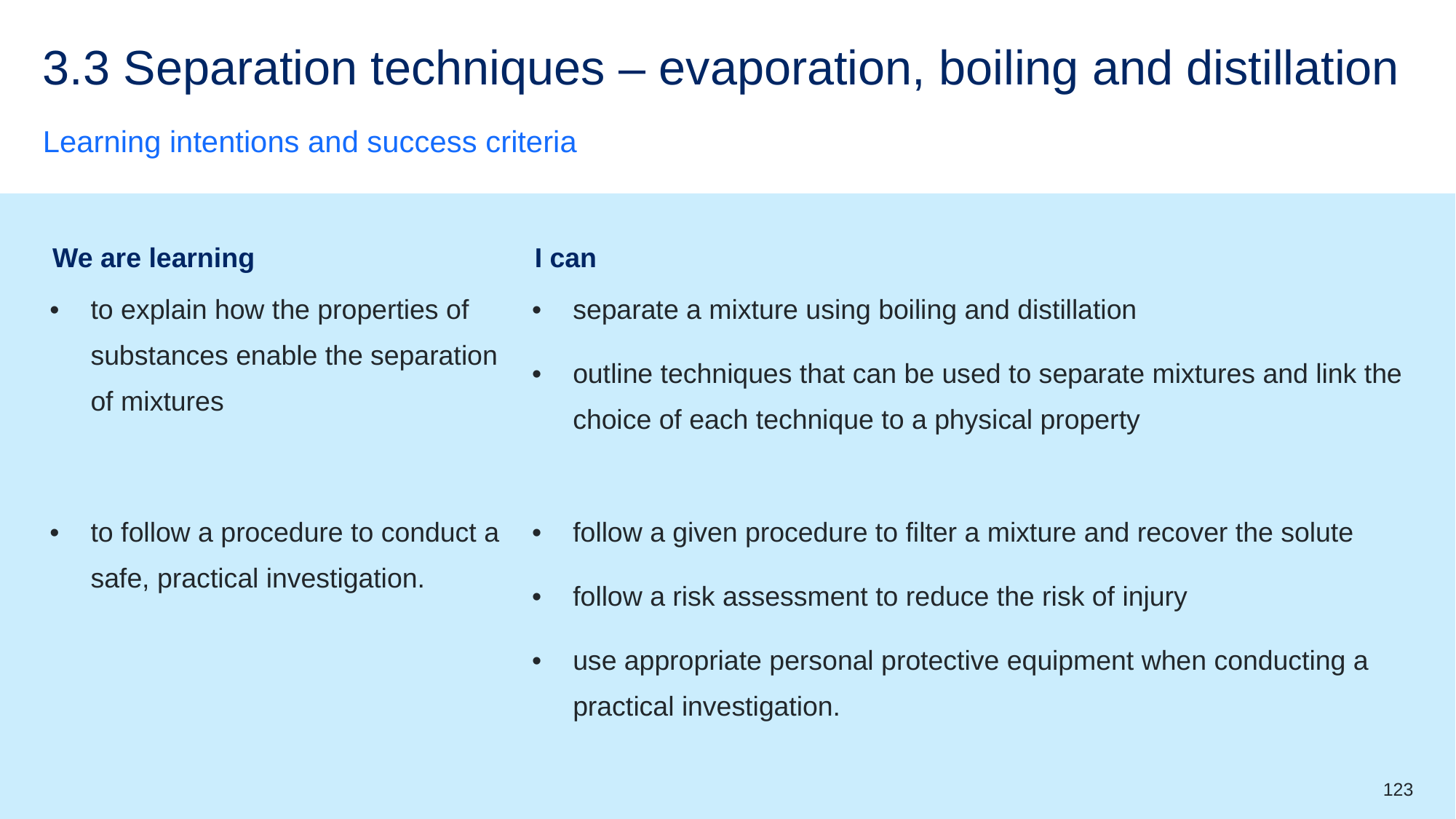

# 3.3 Separation techniques – evaporation, boiling and distillation
Learning intentions and success criteria
| We are learning | I can |
| --- | --- |
| to explain how the properties of substances enable the separation of mixtures | separate a mixture using boiling and distillation outline techniques that can be used to separate mixtures and link the choice of each technique to a physical property |
| to follow a procedure to conduct a safe, practical investigation. | follow a given procedure to filter a mixture and recover the solute follow a risk assessment to reduce the risk of injury use appropriate personal protective equipment when conducting a practical investigation. |
123